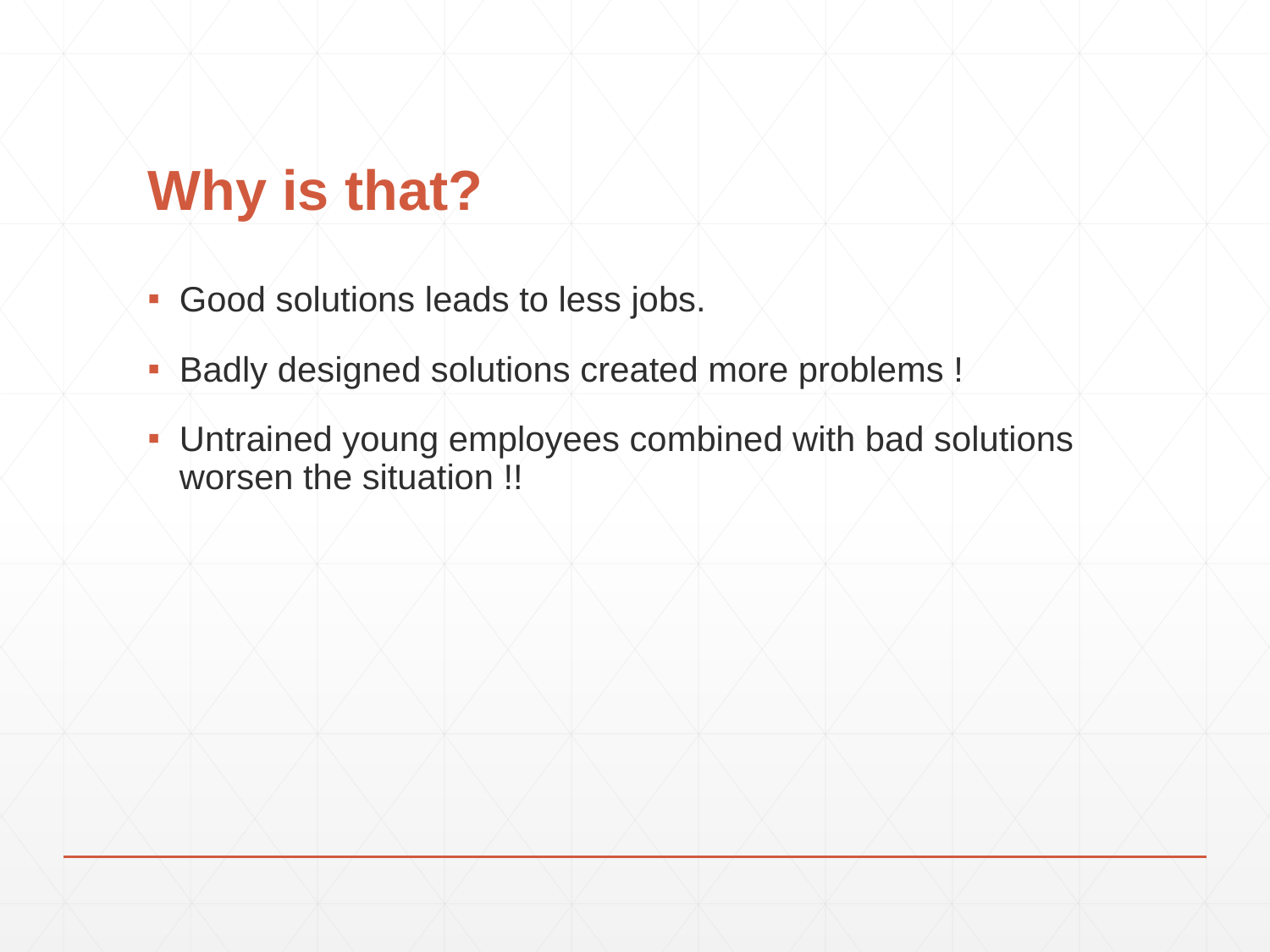

# Why is that?
Good solutions leads to less jobs.
Badly designed solutions created more problems !
Untrained young employees combined with bad solutions worsen the situation !!